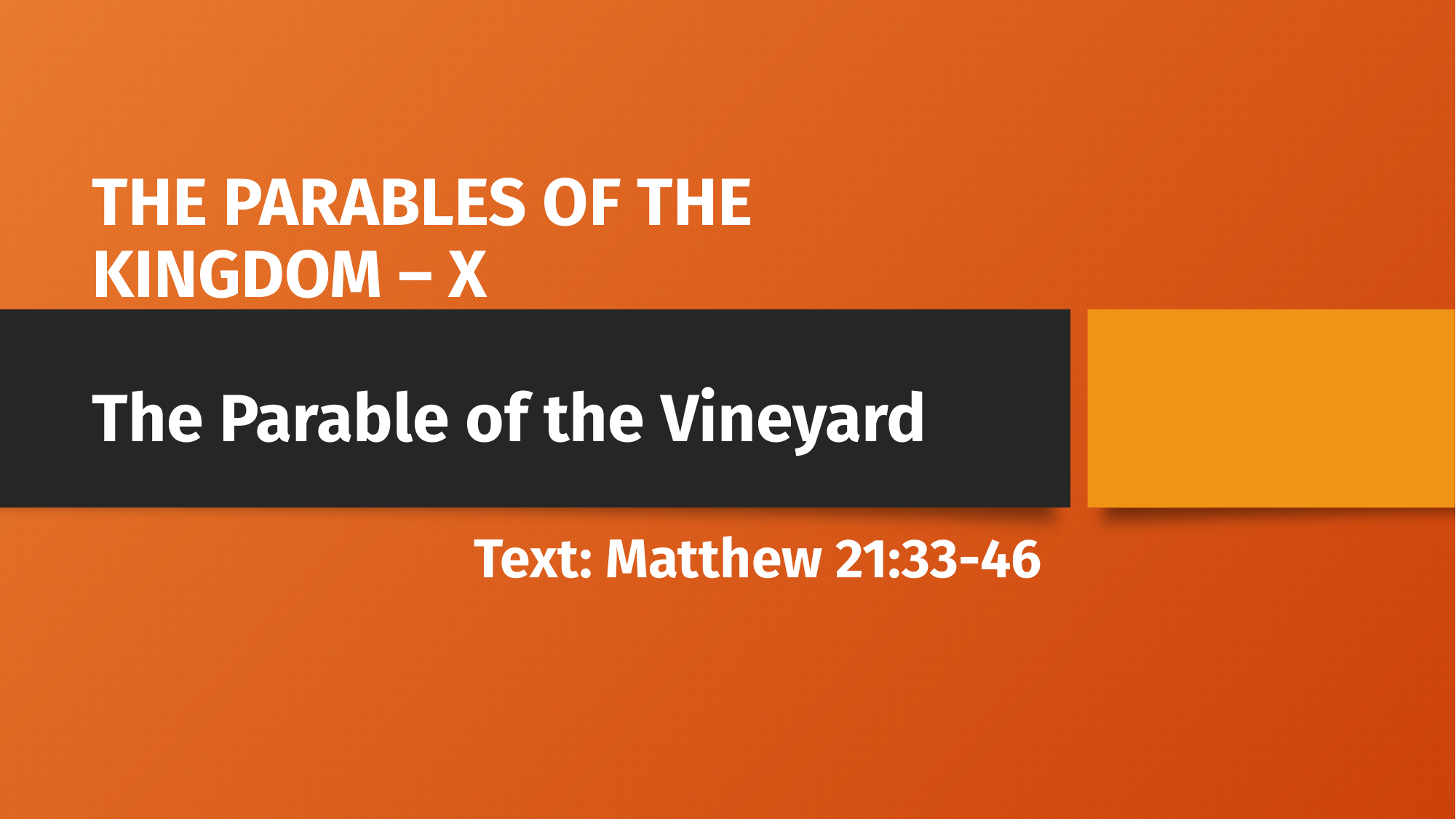

# THE PARABLES OF THE KINGDOM – X The Parable of the Vineyard
Text: Matthew 21:33-46